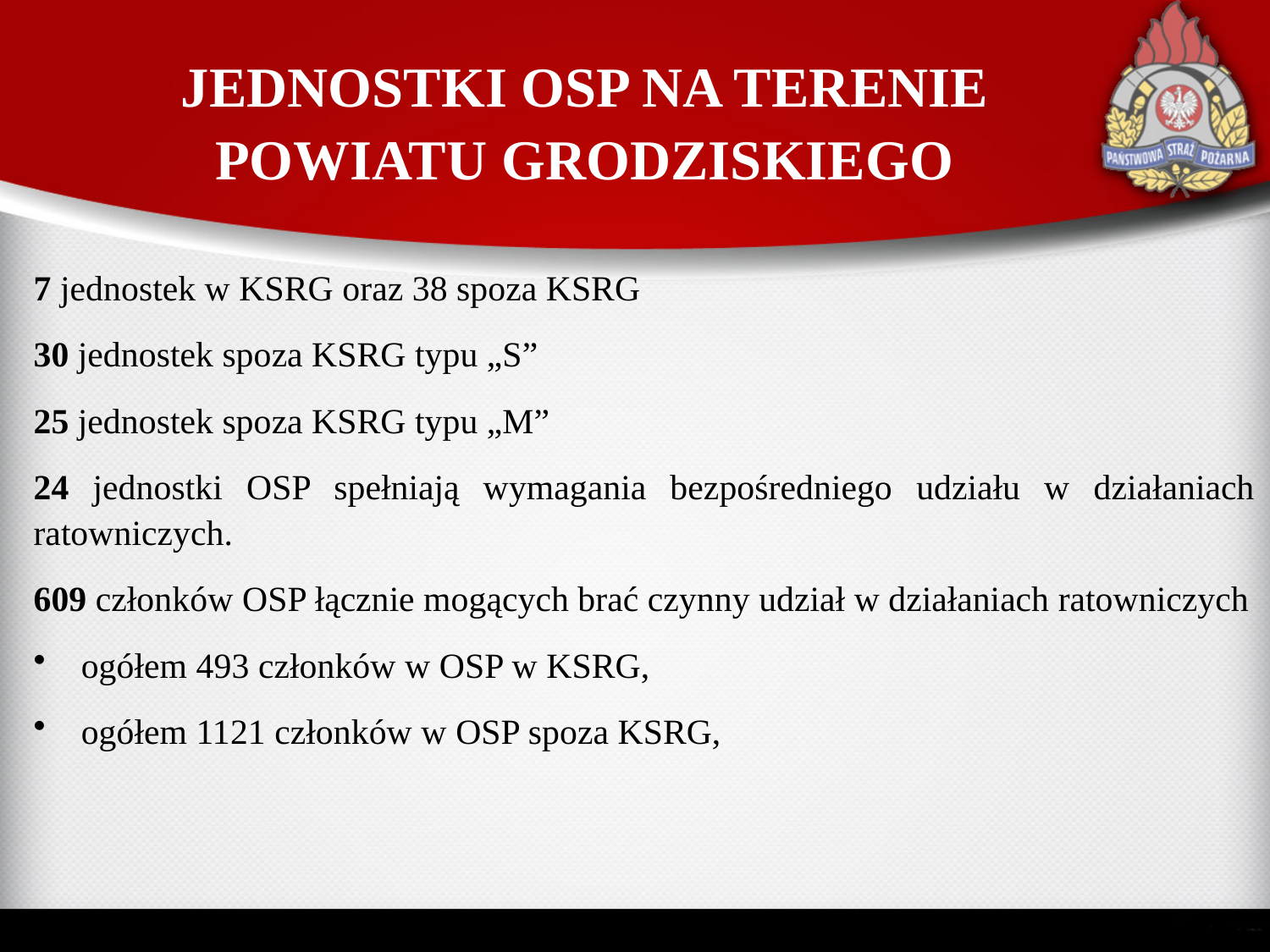

# JEDNOSTKI OSP NA TERENIE POWIATU GRODZISKIEGO
7 jednostek w KSRG oraz 38 spoza KSRG
30 jednostek spoza KSRG typu „S”
25 jednostek spoza KSRG typu „M”
24 jednostki OSP spełniają wymagania bezpośredniego udziału w działaniach ratowniczych.
609 członków OSP łącznie mogących brać czynny udział w działaniach ratowniczych
ogółem 493 członków w OSP w KSRG,
ogółem 1121 członków w OSP spoza KSRG,